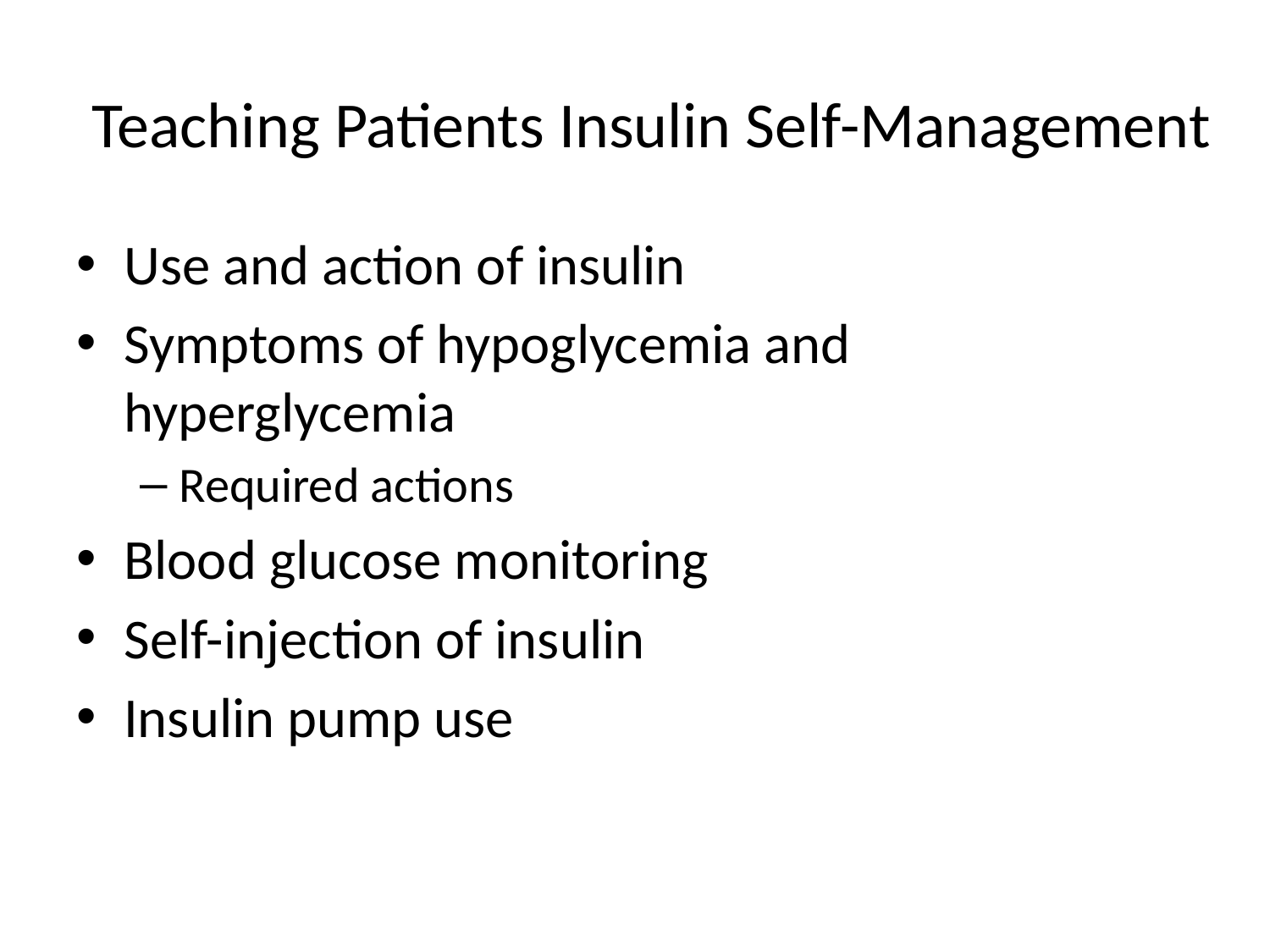

# Teaching Patients Insulin Self-Management
Use and action of insulin
Symptoms of hypoglycemia and hyperglycemia
Required actions
Blood glucose monitoring
Self-injection of insulin
Insulin pump use